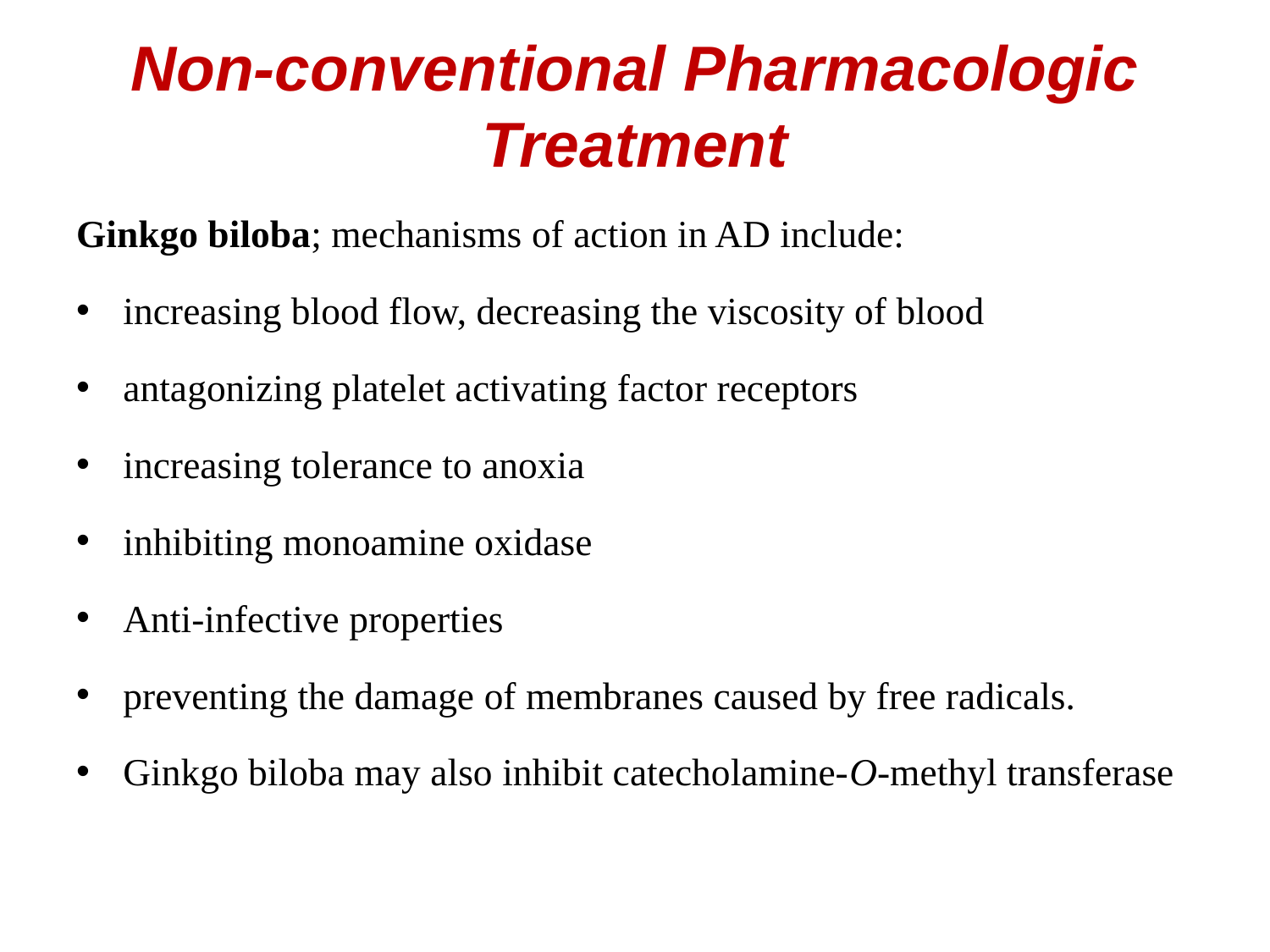

# Non-conventional Pharmacologic Treatment
Ginkgo biloba; mechanisms of action in AD include:
increasing blood flow, decreasing the viscosity of blood
antagonizing platelet activating factor receptors
increasing tolerance to anoxia
inhibiting monoamine oxidase
Anti-infective properties
preventing the damage of membranes caused by free radicals.
Ginkgo biloba may also inhibit catecholamine-O-methyl transferase